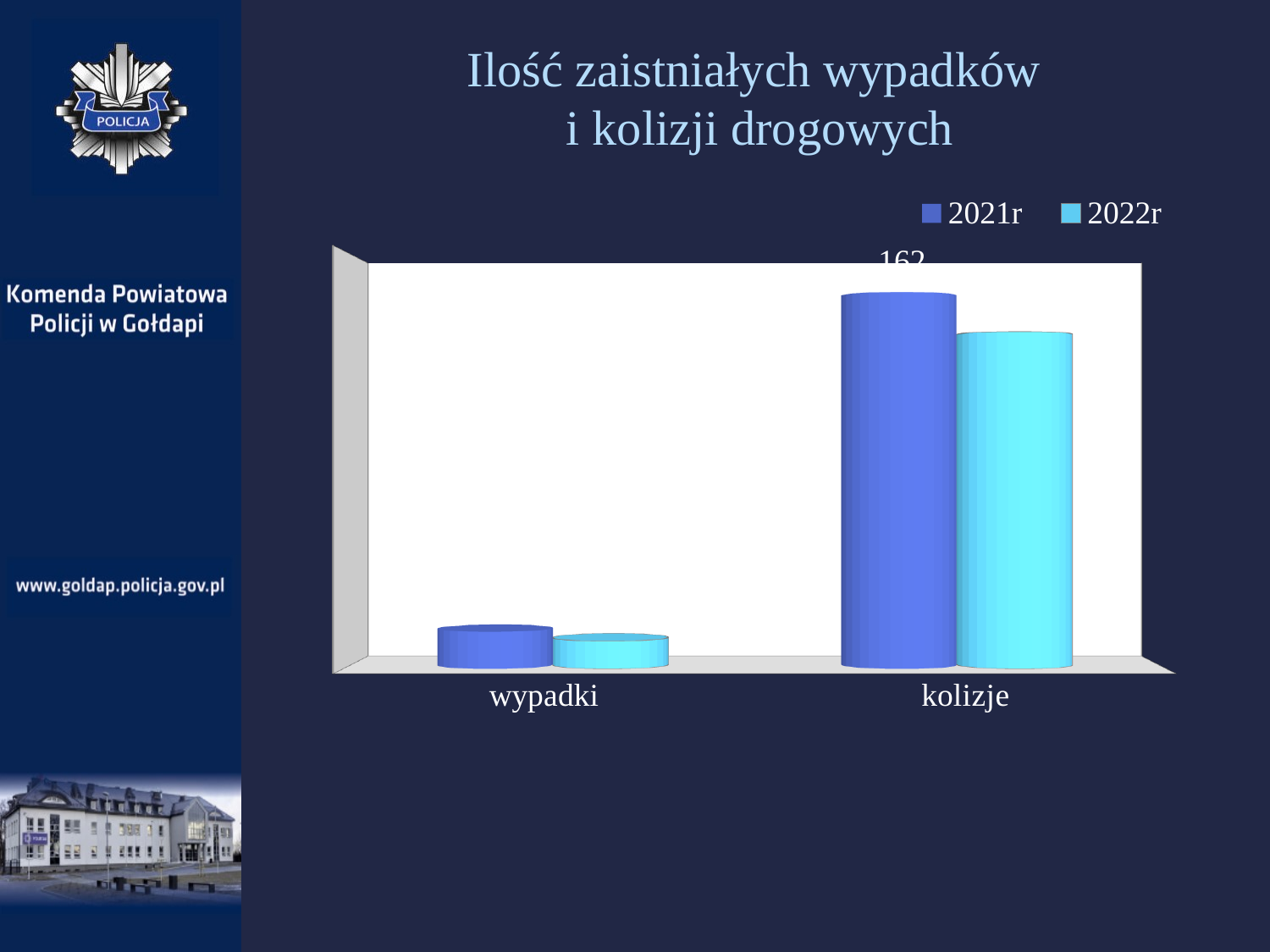

# Ilość zaistniałych wypadków i kolizji drogowych

[unsupported chart]